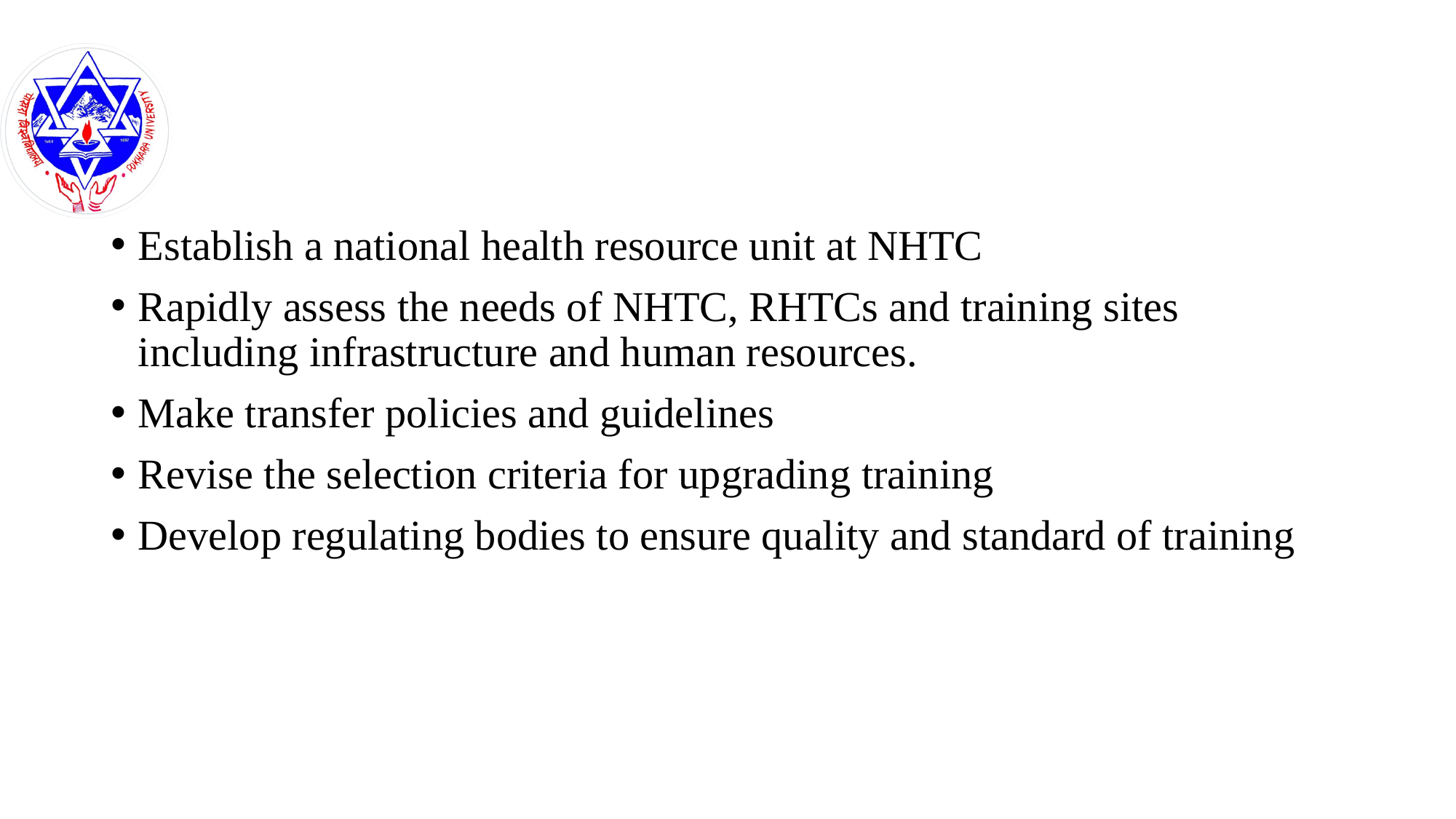

#
Establish a national health resource unit at NHTC
Rapidly assess the needs of NHTC, RHTCs and training sites including infrastructure and human resources.
Make transfer policies and guidelines
Revise the selection criteria for upgrading training
Develop regulating bodies to ensure quality and standard of training